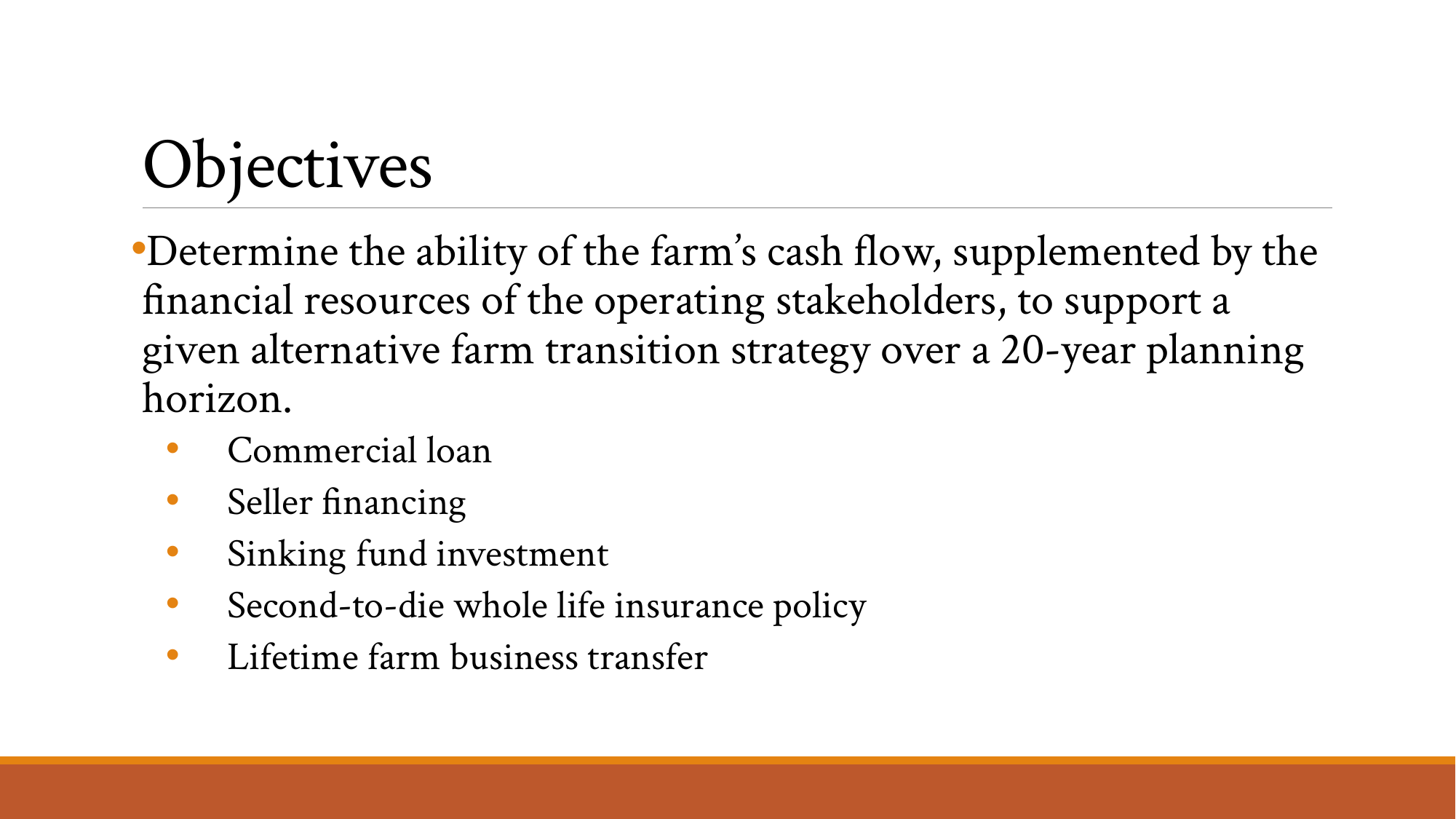

# Objectives
Determine the ability of the farm’s cash flow, supplemented by the financial resources of the operating stakeholders, to support a given alternative farm transition strategy over a 20-year planning horizon.
Commercial loan
Seller financing
Sinking fund investment
Second-to-die whole life insurance policy
Lifetime farm business transfer